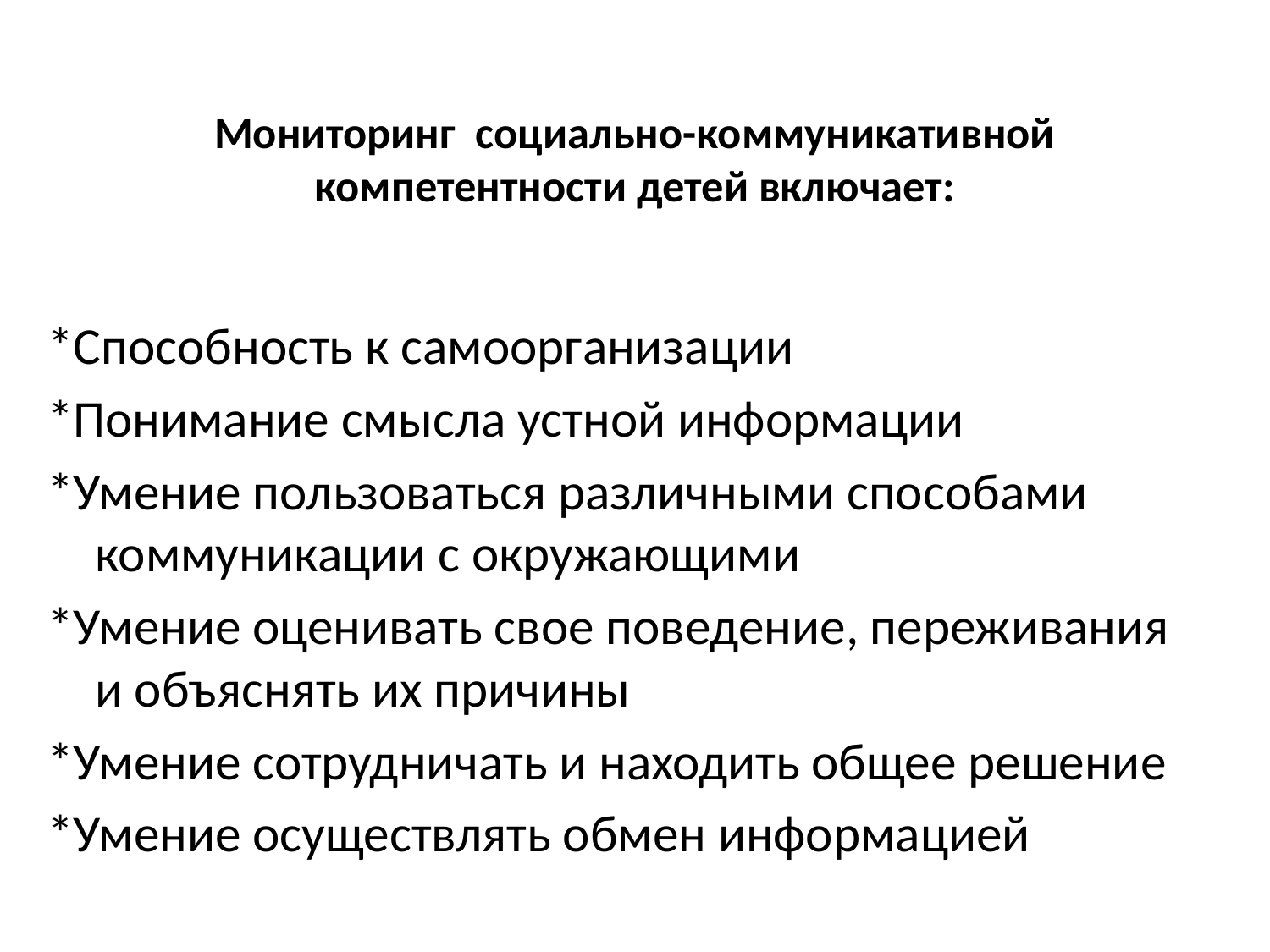

# Мониторинг  социально-коммуникативной компетентности детей включает:
*Способность к самоорганизации
*Понимание смысла устной информации
*Умение пользоваться различными способами коммуникации с окружающими
*Умение оценивать свое поведение, переживания и объяснять их причины
*Умение сотрудничать и находить общее решение
*Умение осуществлять обмен информацией